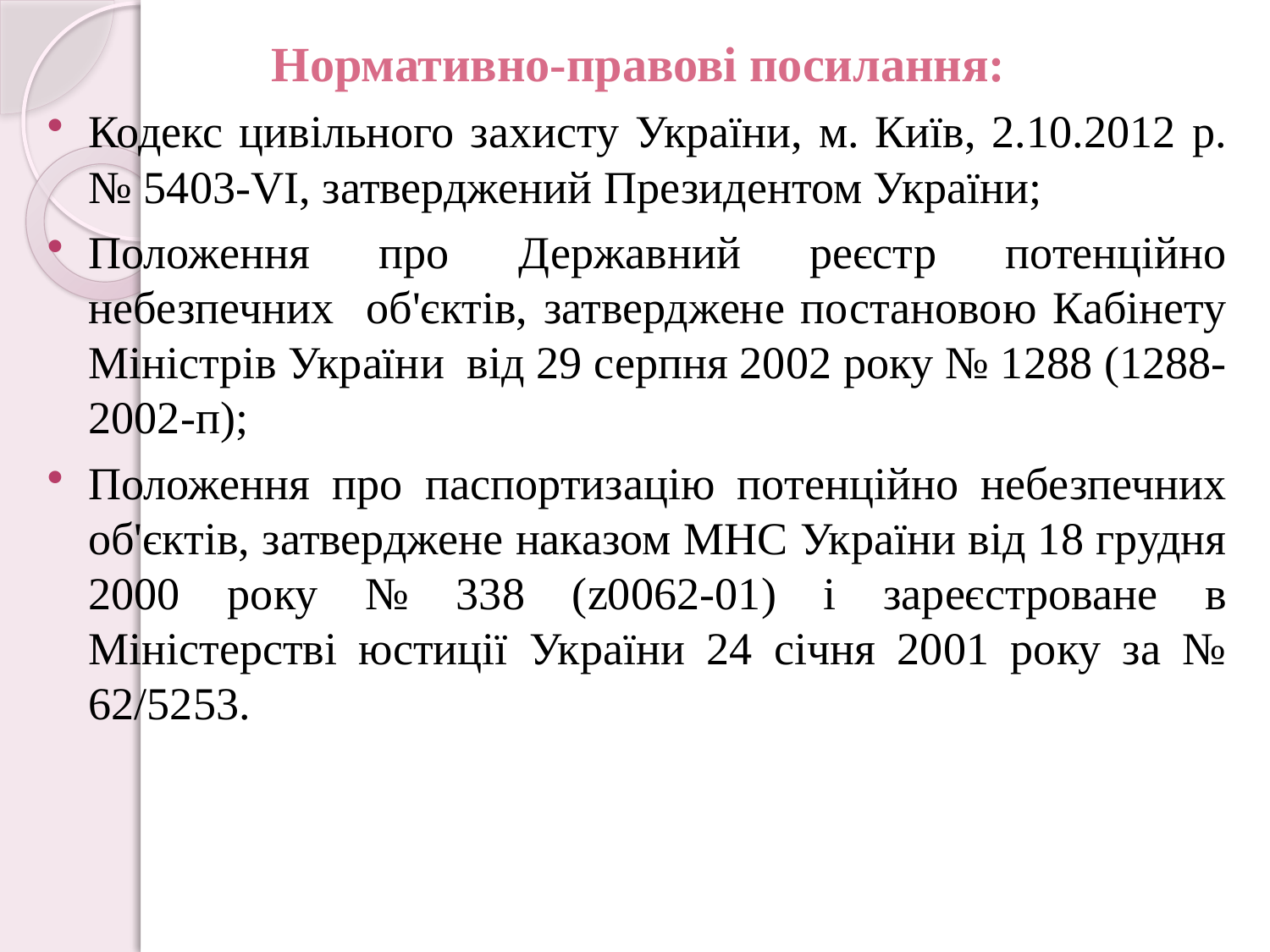

Нормативно-правові посилання:
Кодекс цивільного захисту України, м. Київ, 2.10.2012 р. № 5403-VI, затверджений Президентом України;
Положення про Державний реєстр потенційно небезпечних  об'єктів, затверджене постановою Кабінету Міністрів України  від 29 серпня 2002 року № 1288 (1288-2002-п);
Положення про паспортизацію потенційно небезпечних об'єктів, затверджене наказом МНС України від 18 грудня 2000 року № 338 (z0062-01) і зареєстроване в Міністерстві юстиції України 24 січня 2001 року за № 62/5253.